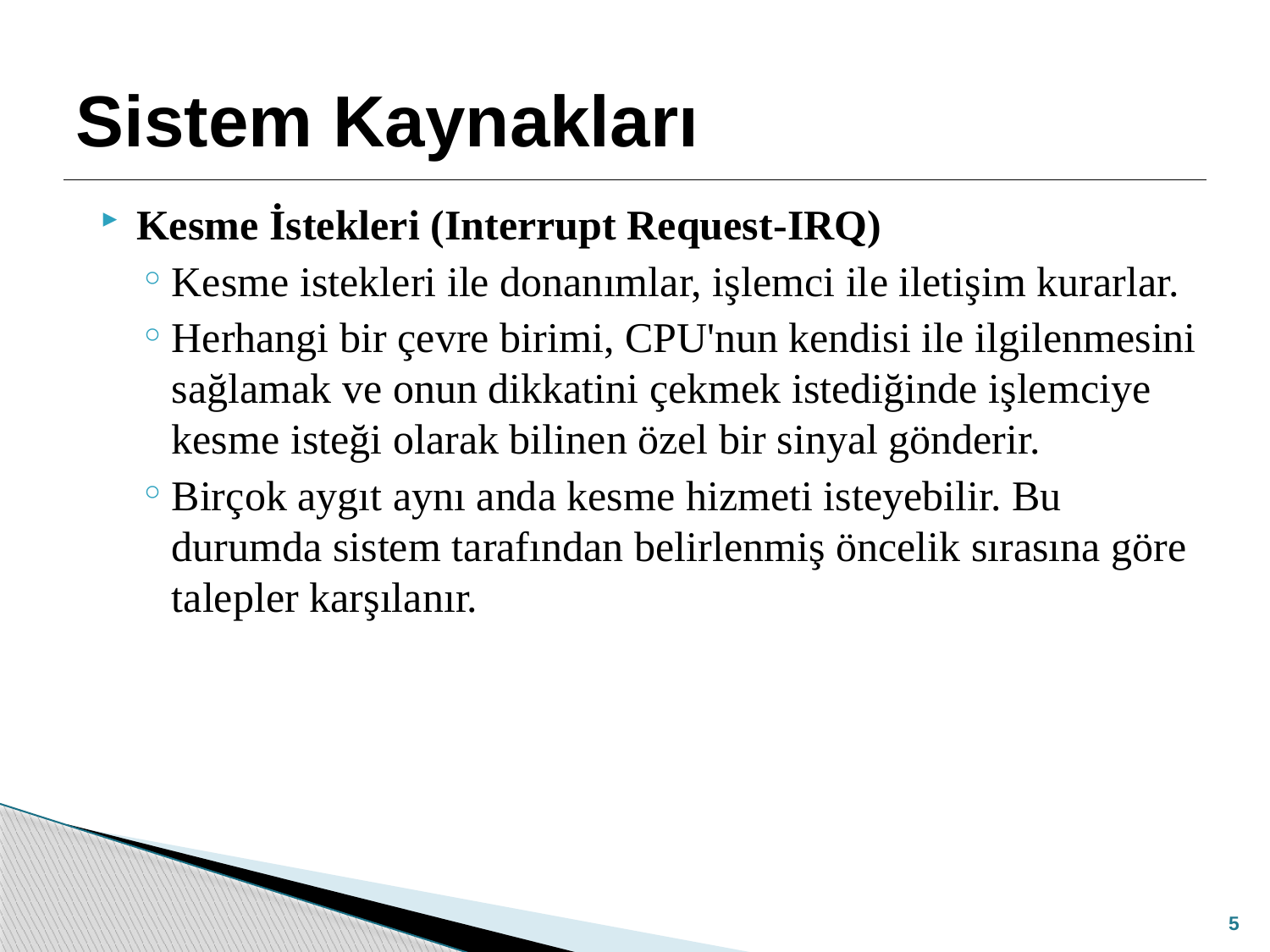

# Sistem Kaynakları
Kesme İstekleri (Interrupt Request-IRQ)
Kesme istekleri ile donanımlar, işlemci ile iletişim kurarlar.
Herhangi bir çevre birimi, CPU'nun kendisi ile ilgilenmesini sağlamak ve onun dikkatini çekmek istediğinde işlemciye kesme isteği olarak bilinen özel bir sinyal gönderir.
Birçok aygıt aynı anda kesme hizmeti isteyebilir. Bu durumda sistem tarafından belirlenmiş öncelik sırasına göre talepler karşılanır.
5